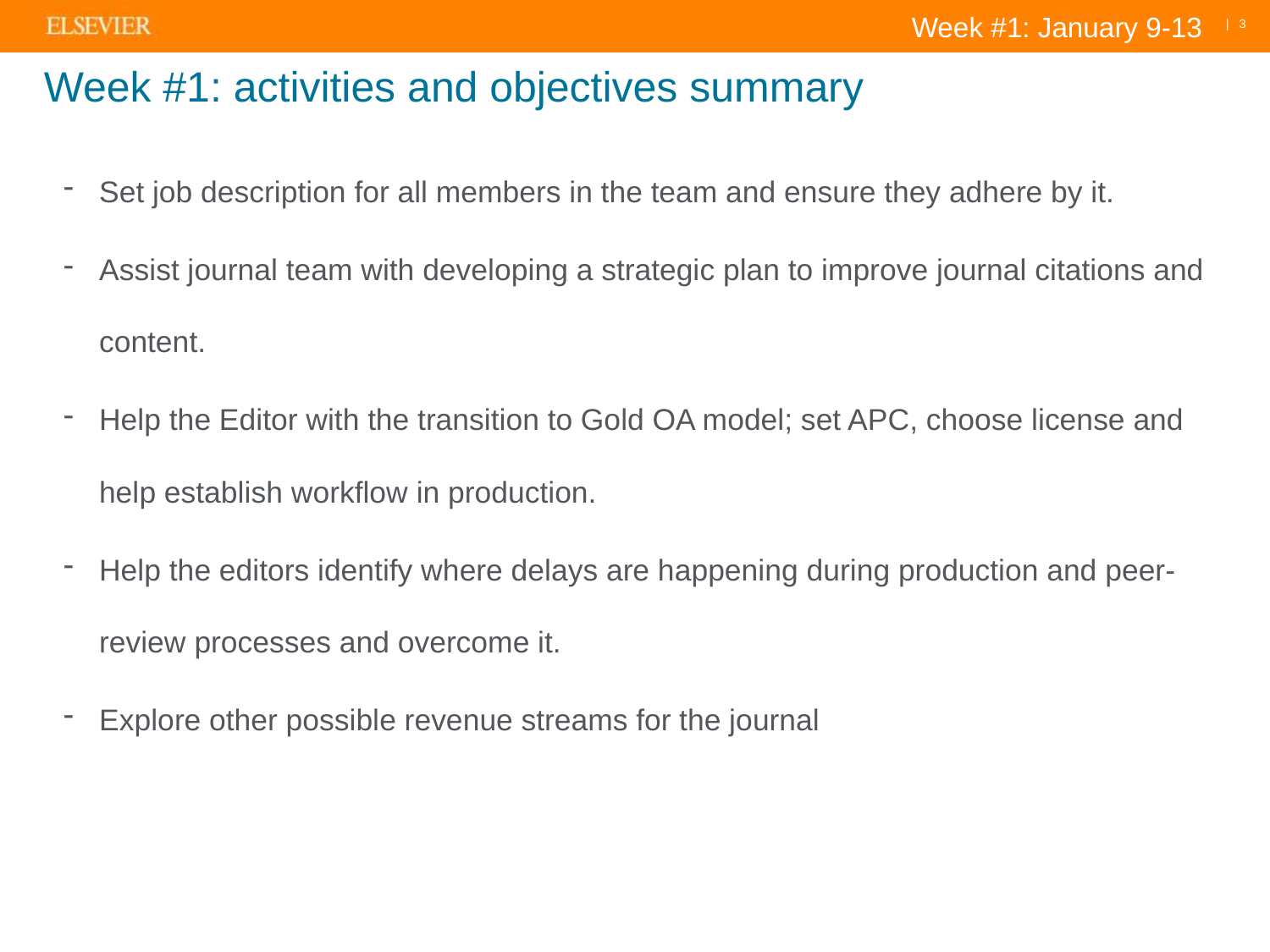

Week #1: January 9-13
# Week #1: activities and objectives summary
Set job description for all members in the team and ensure they adhere by it.
Assist journal team with developing a strategic plan to improve journal citations and content.
Help the Editor with the transition to Gold OA model; set APC, choose license and help establish workflow in production.
Help the editors identify where delays are happening during production and peer-review processes and overcome it.
Explore other possible revenue streams for the journal